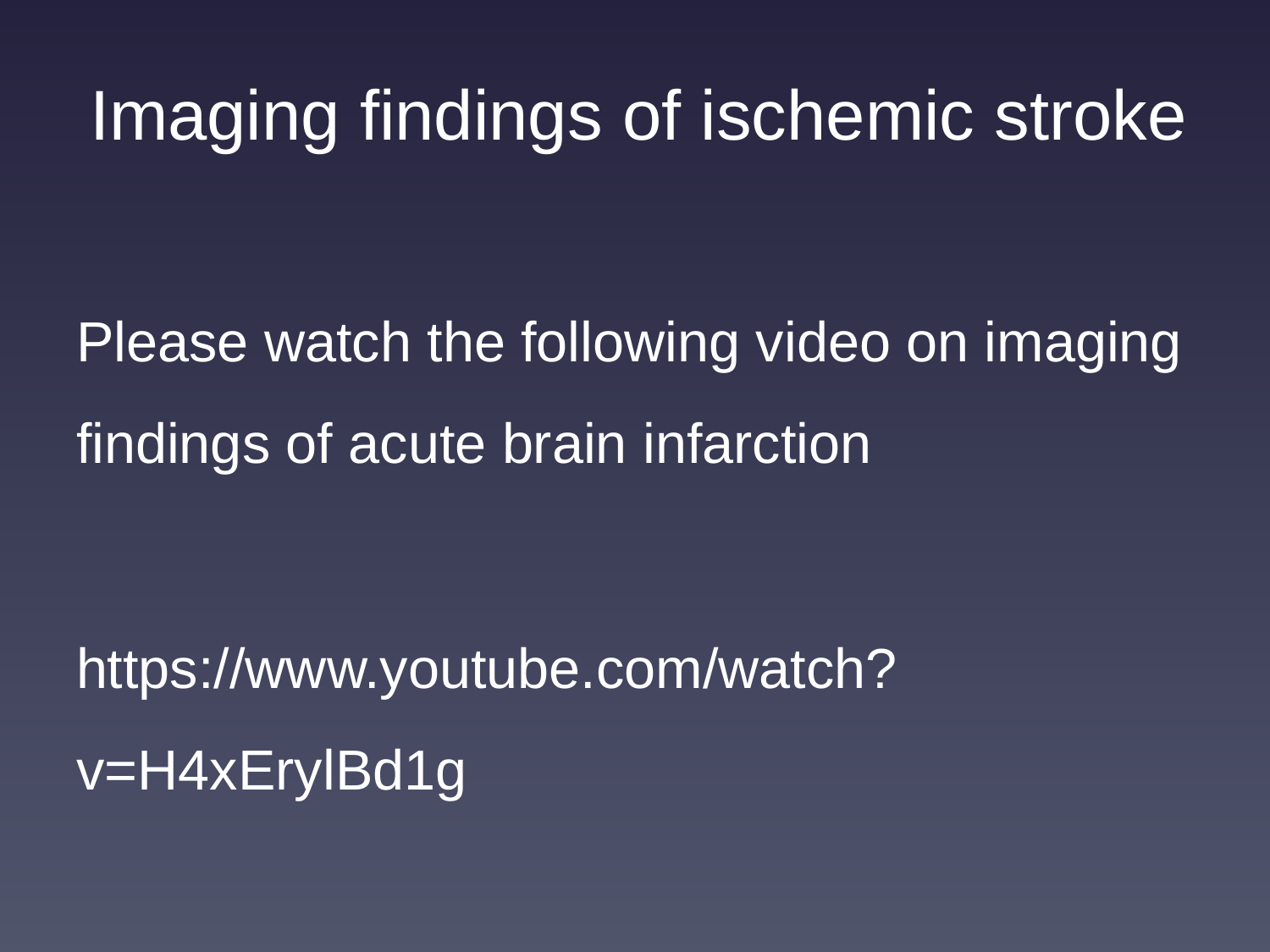

# Imaging findings of ischemic stroke
Please watch the following video on imaging findings of acute brain infarction

https://www.youtube.com/watch?v=H4xErylBd1g